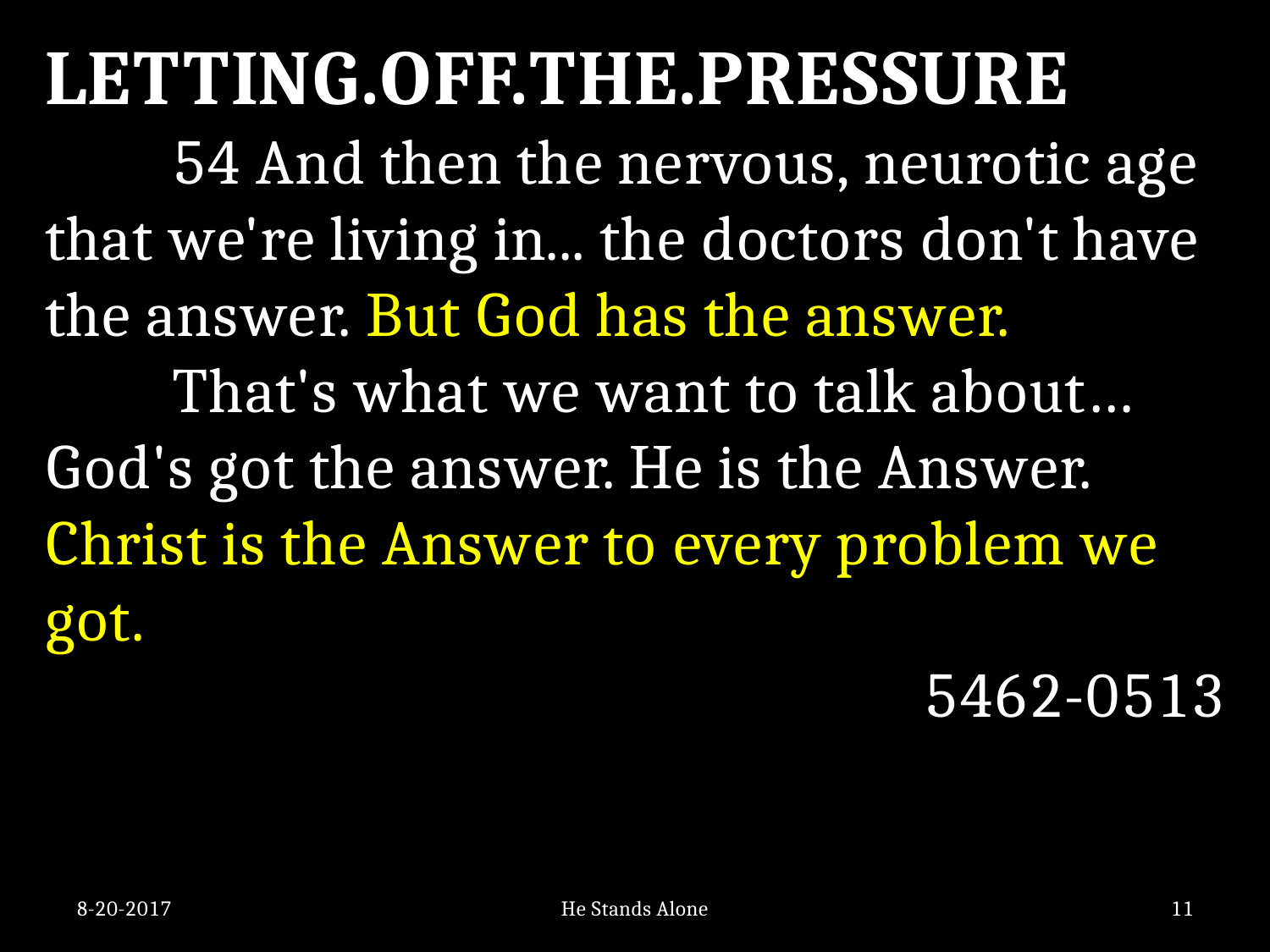

LETTING.OFF.THE.PRESSURE
	54 And then the nervous, neurotic age that we're living in... the doctors don't have the answer. But God has the answer.
	That's what we want to talk about…God's got the answer. He is the Answer. Christ is the Answer to every problem we got.
62-0513
8-20-2017
He Stands Alone
11